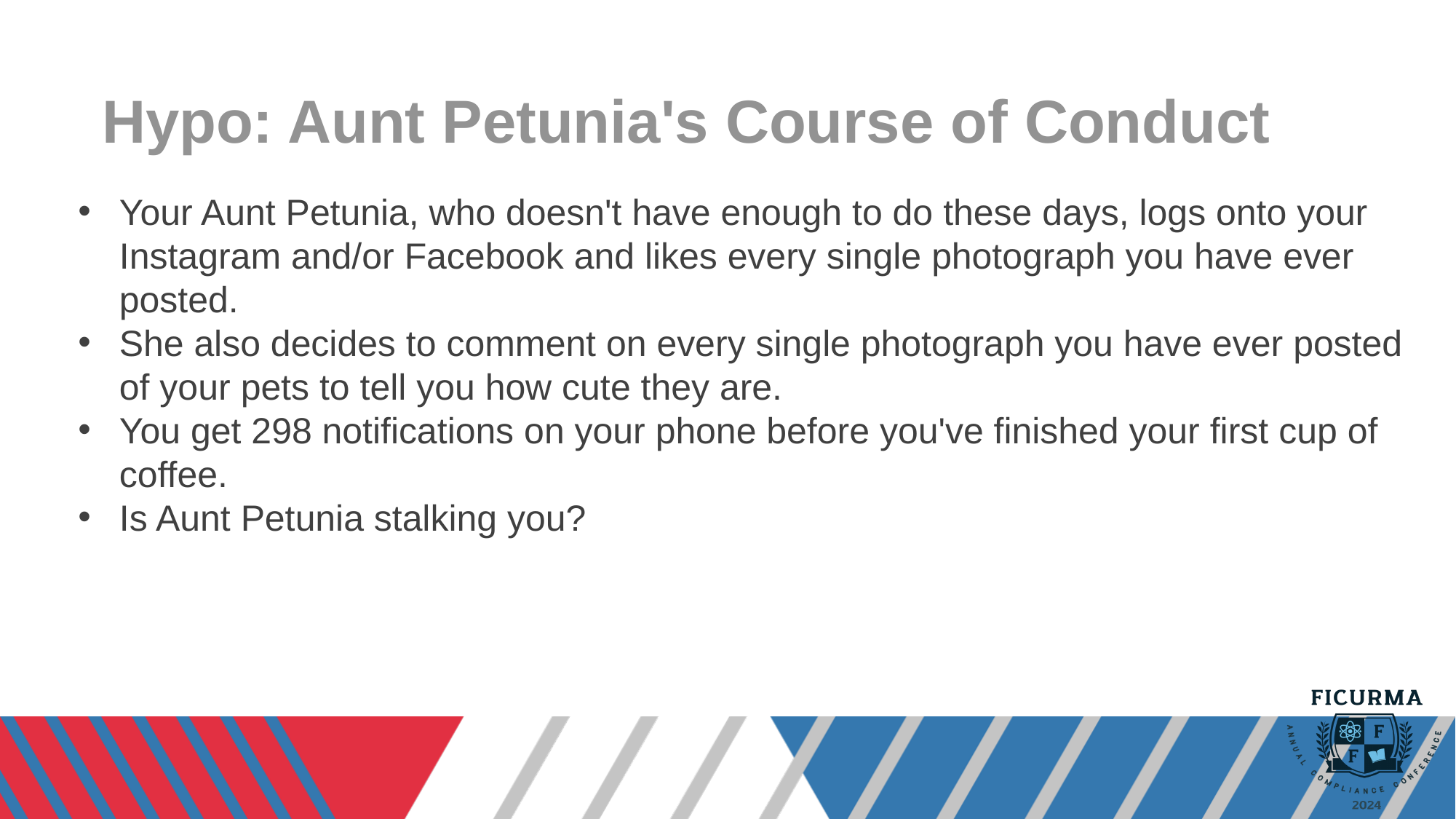

# Hypo: Aunt Petunia's Course of Conduct
Your Aunt Petunia, who doesn't have enough to do these days, logs onto your Instagram and/or Facebook and likes every single photograph you have ever posted.
She also decides to comment on every single photograph you have ever posted of your pets to tell you how cute they are.
You get 298 notifications on your phone before you've finished your first cup of coffee.
Is Aunt Petunia stalking you?